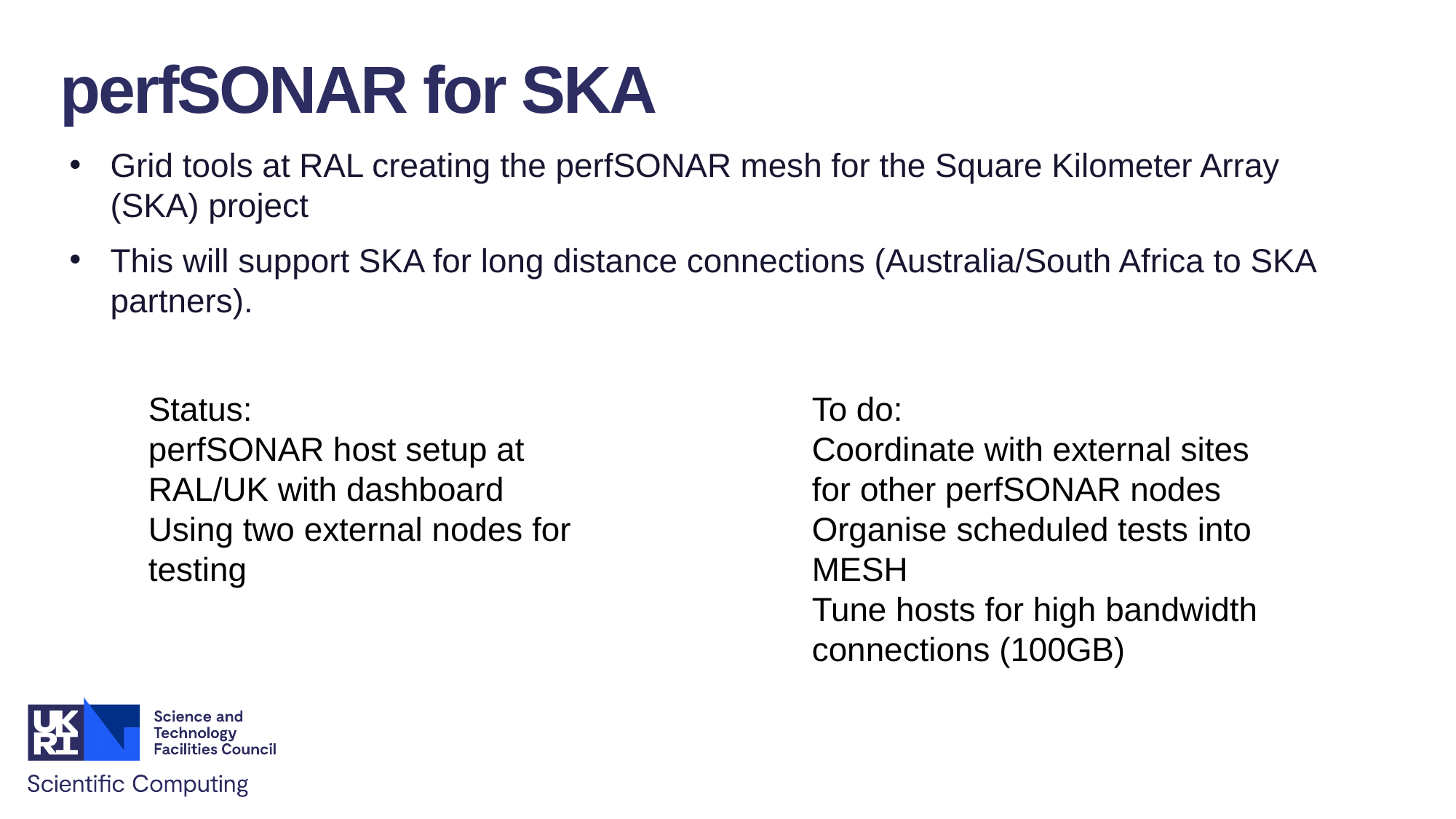

perfSONAR for SKA
Grid tools at RAL creating the perfSONAR mesh for the Square Kilometer Array (SKA) project
This will support SKA for long distance connections (Australia/South Africa to SKA partners).

Status:
perfSONAR host setup at RAL/UK with dashboard
Using two external nodes for testing

To do:
Coordinate with external sites for other perfSONAR nodes
Organise scheduled tests into MESH
Tune hosts for high bandwidth connections (100GB)